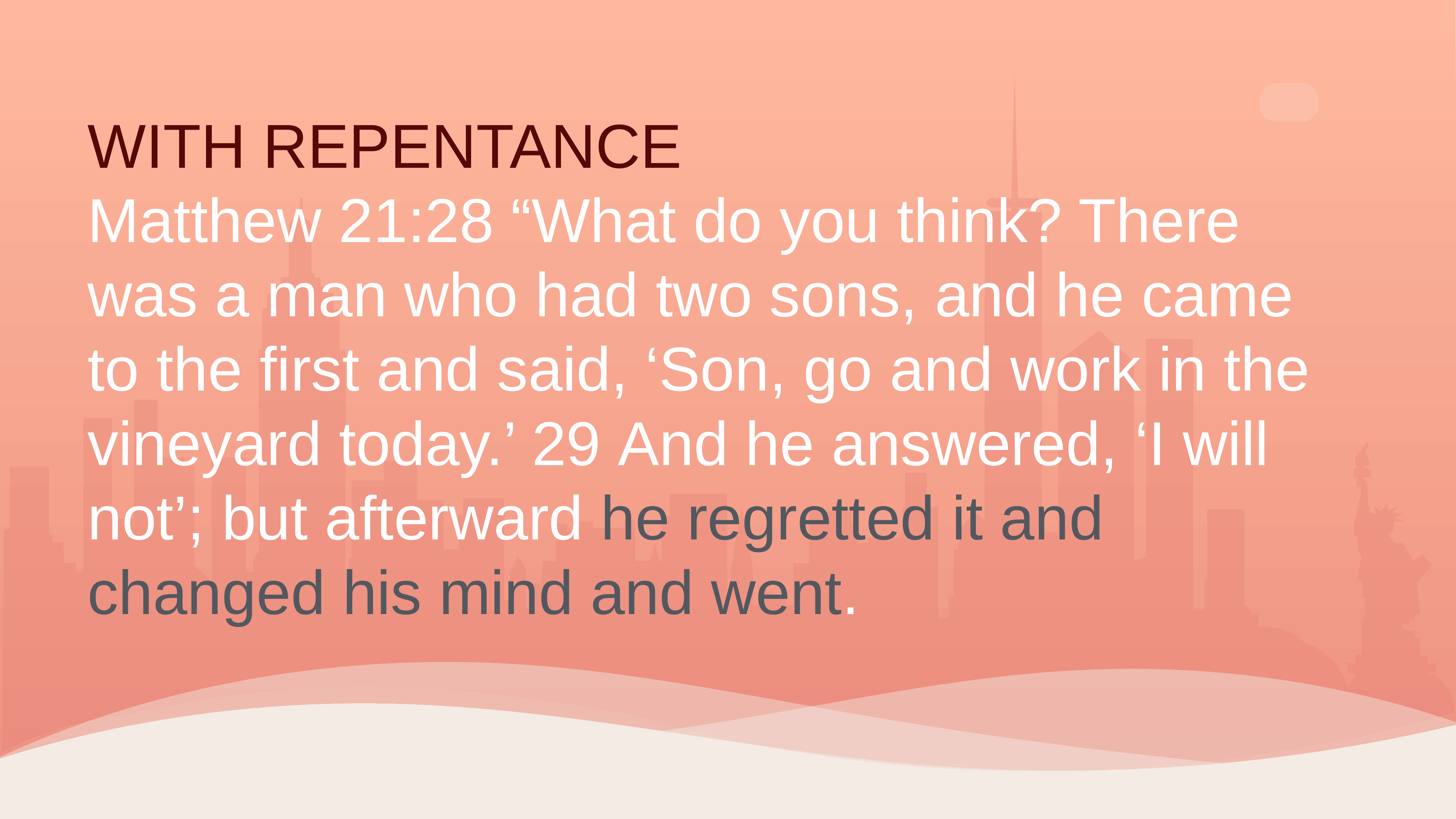

14
# WITH REPENTANCE
Matthew 21:28 “What do you think? There was a man who had two sons, and he came to the first and said, ‘Son, go and work in the vineyard today.’ 29 And he answered, ‘I will not’; but afterward he regretted it and changed his mind and went.